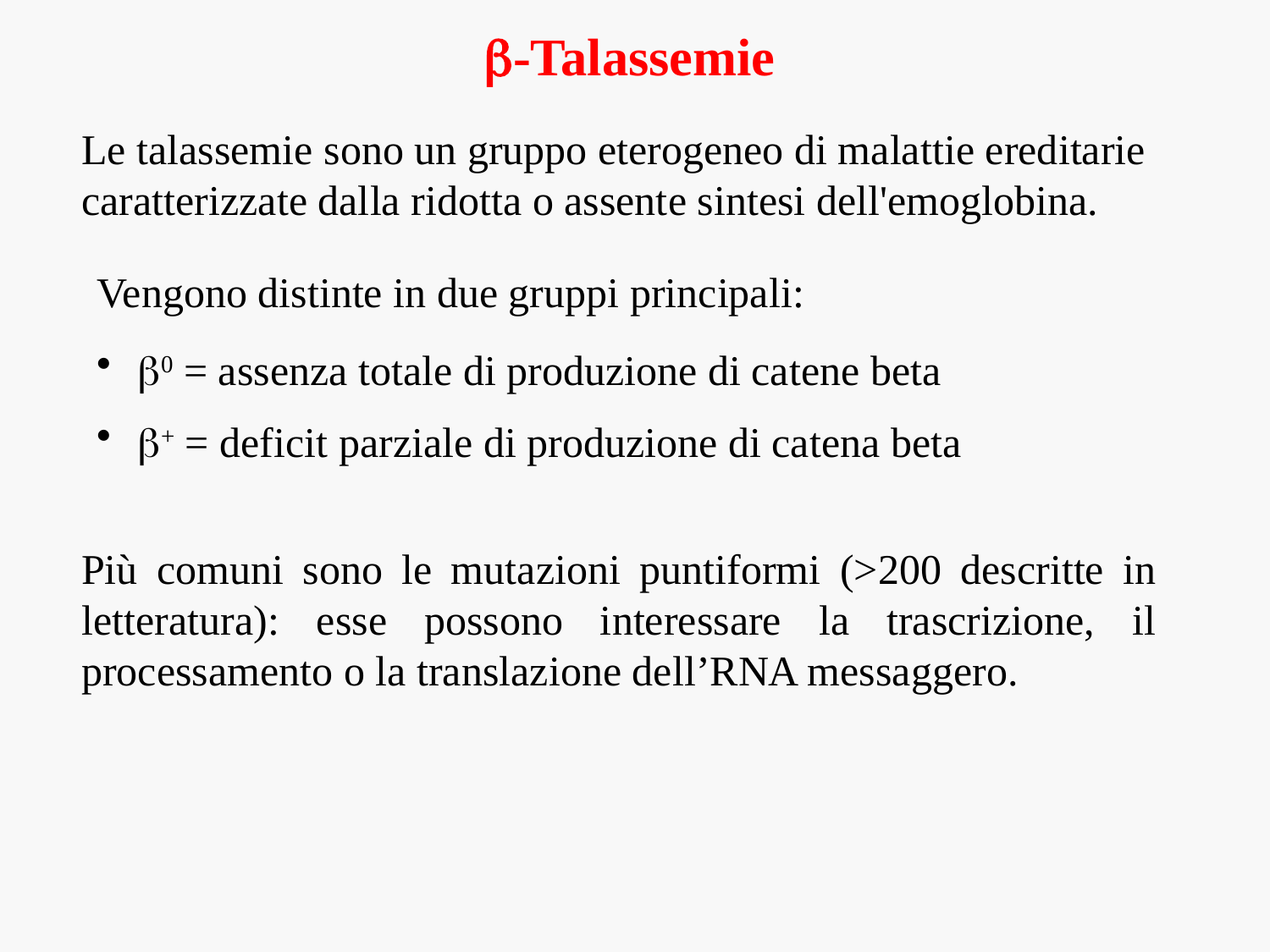

β-Talassemie
Le talassemie sono un gruppo eterogeneo di malattie ereditarie caratterizzate dalla ridotta o assente sintesi dell'emoglobina.

Vengono distinte in due gruppi principali:
 β0 = assenza totale di produzione di catene beta
 β+ = deficit parziale di produzione di catena beta
Più comuni sono le mutazioni puntiformi (>200 descritte in letteratura): esse possono interessare la trascrizione, il processamento o la translazione dell’RNA messaggero.